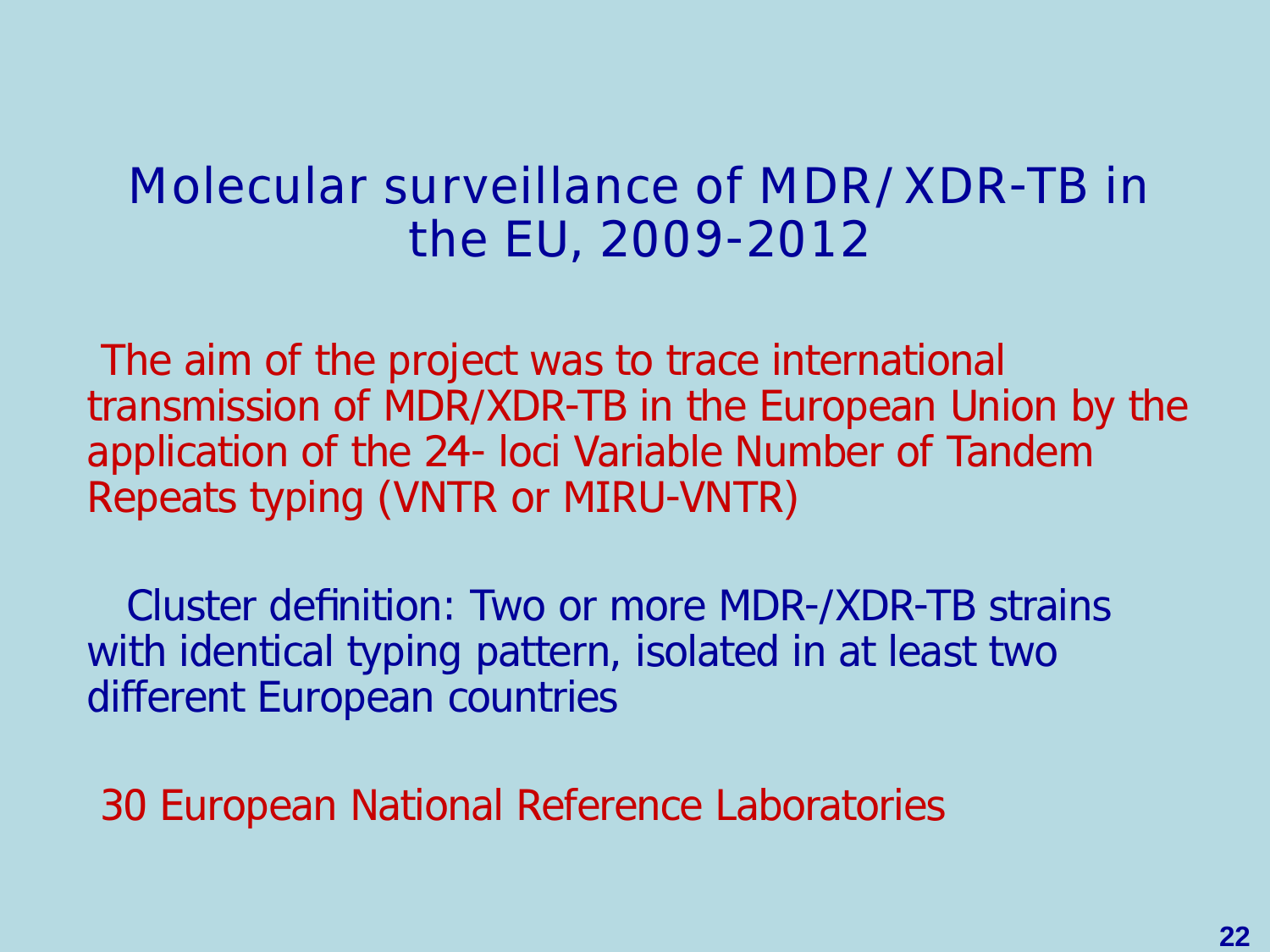

Molecular surveillance of MDR/XDR-TB in the EU, 2009-2012

 The aim of the project was to trace international transmission of MDR/XDR-TB in the European Union by the application of the 24- loci Variable Number of Tandem Repeats typing (VNTR or MIRU-VNTR)

   Cluster definition: Two or more MDR-/XDR-TB strains with identical typing pattern, isolated in at least two different European countries

 30 European National Reference Laboratories
22